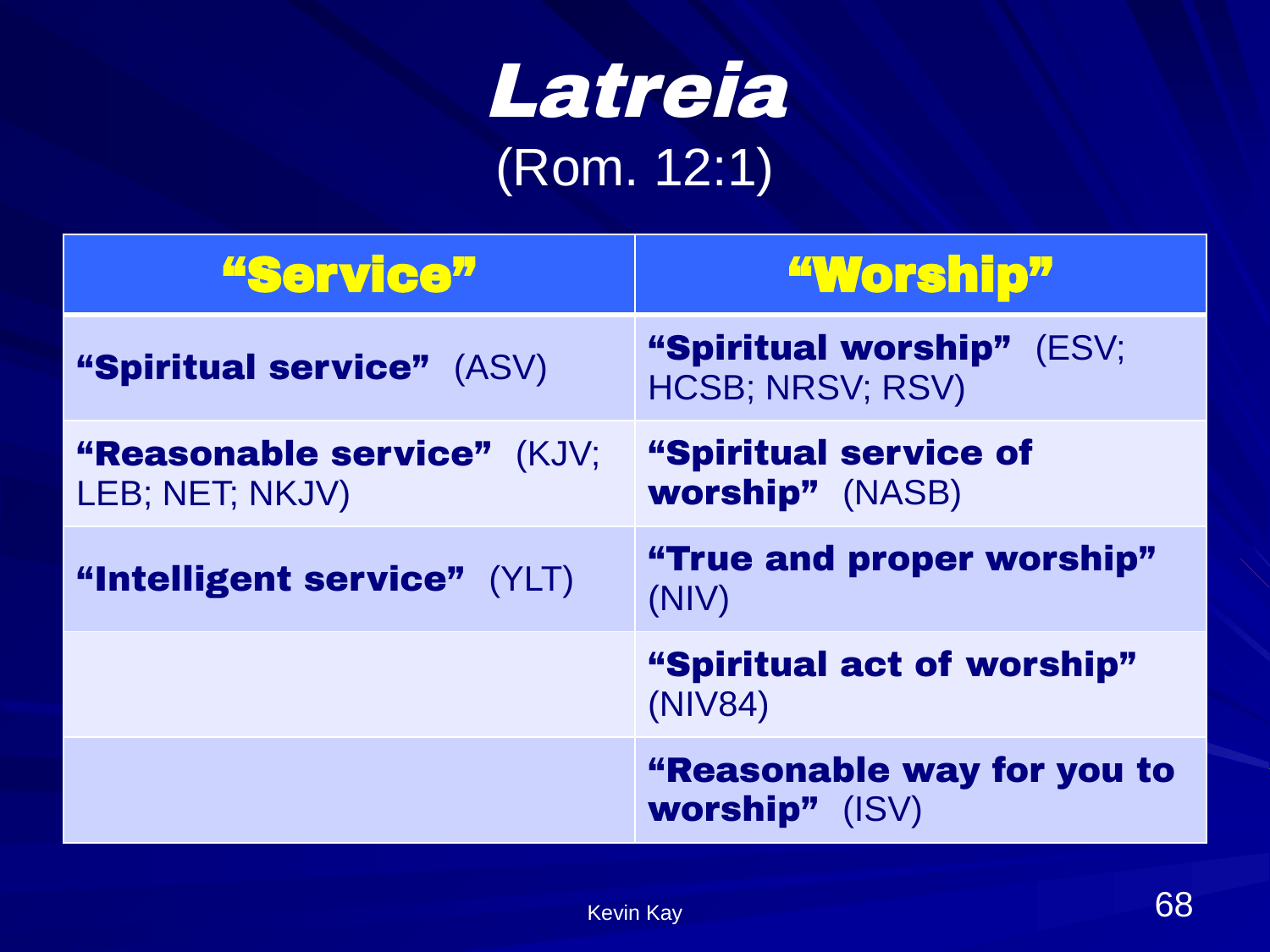

# Latreia (Rom. 12:1)
| “Service” | “Worship” |
| --- | --- |
| “Spiritual service” (ASV) | “Spiritual worship” (ESV; HCSB; NRSV; RSV) |
| “Reasonable service” (KJV; LEB; NET; NKJV) | “Spiritual service of worship” (NASB) |
| “Intelligent service” (YLT) | “True and proper worship” (NIV) |
|  | “Spiritual act of worship” (NIV84) |
|  | “Reasonable way for you to worship” (ISV) |
68
Kevin Kay